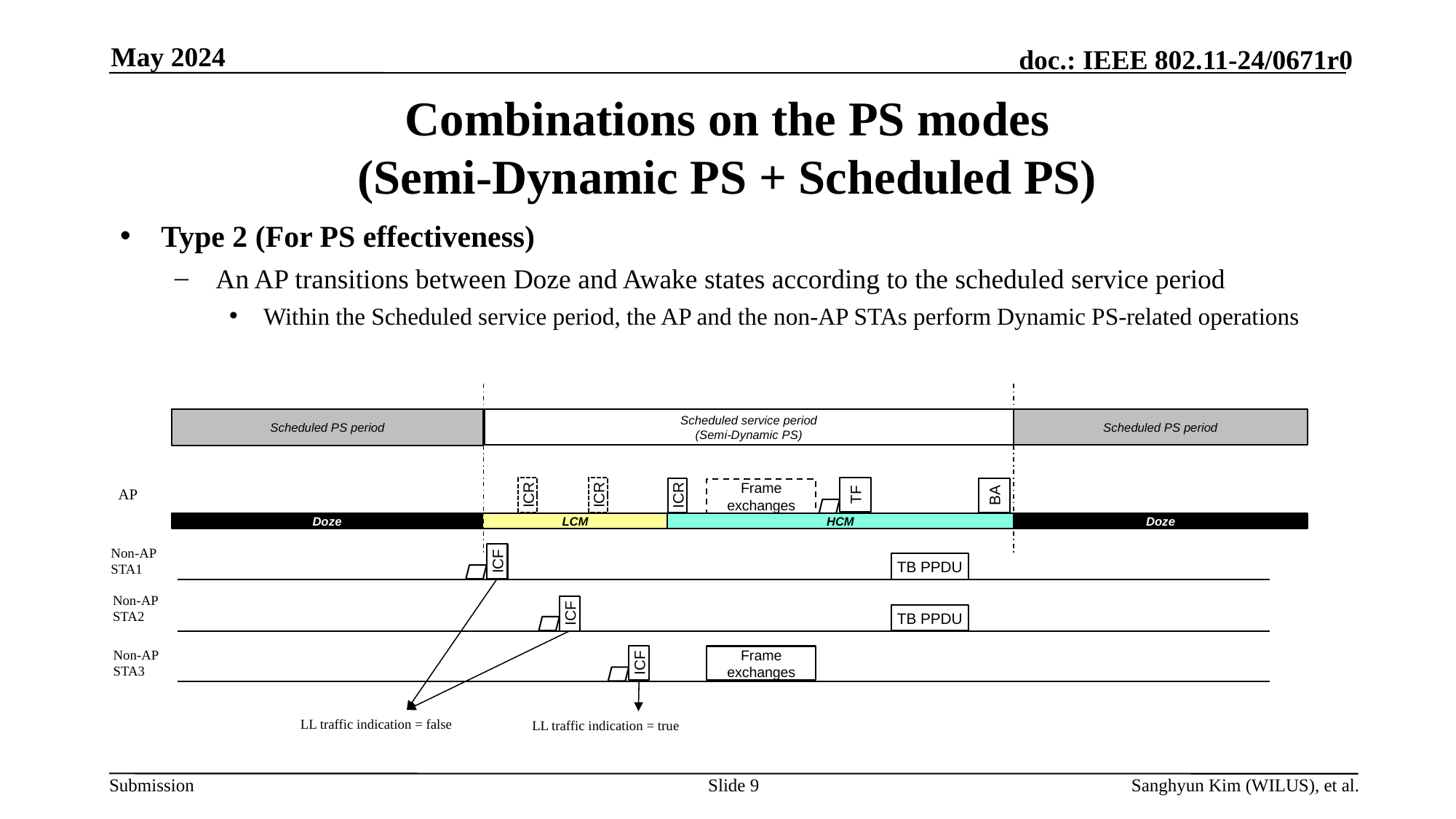

May 2024
# Combinations on the PS modes (Semi-Dynamic PS + Scheduled PS)
Type 2 (For PS effectiveness)
An AP transitions between Doze and Awake states according to the scheduled service period
Within the Scheduled service period, the AP and the non-AP STAs perform Dynamic PS-related operations

Scheduled service period
(Semi-Dynamic PS)
Scheduled PS period
Scheduled PS period
TF
Frame exchanges
AP
BA
ICR
ICR
ICR

Doze
LCM
HCM
Doze
Non-AP STA1
ICF
TB PPDU

Non-AP STA2
ICF
TB PPDU

Non-AP STA3
Frame exchanges
ICF

LL traffic indication = false
LL traffic indication = true
Slide 9
Sanghyun Kim (WILUS), et al.